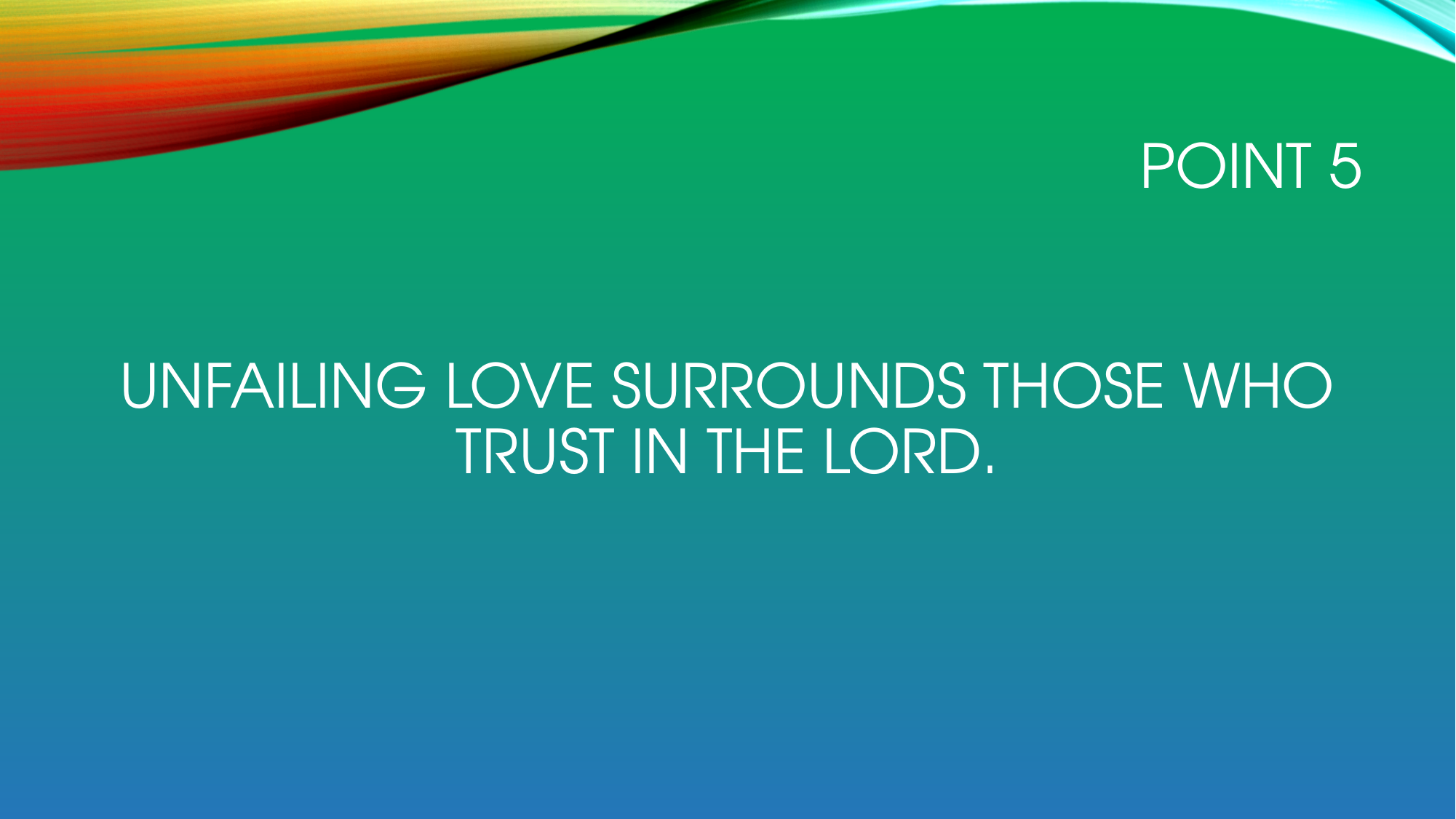

# POINT 5

UNFAILING LOVE SURROUNDS THOSE WHO TRUST IN THE LORD.